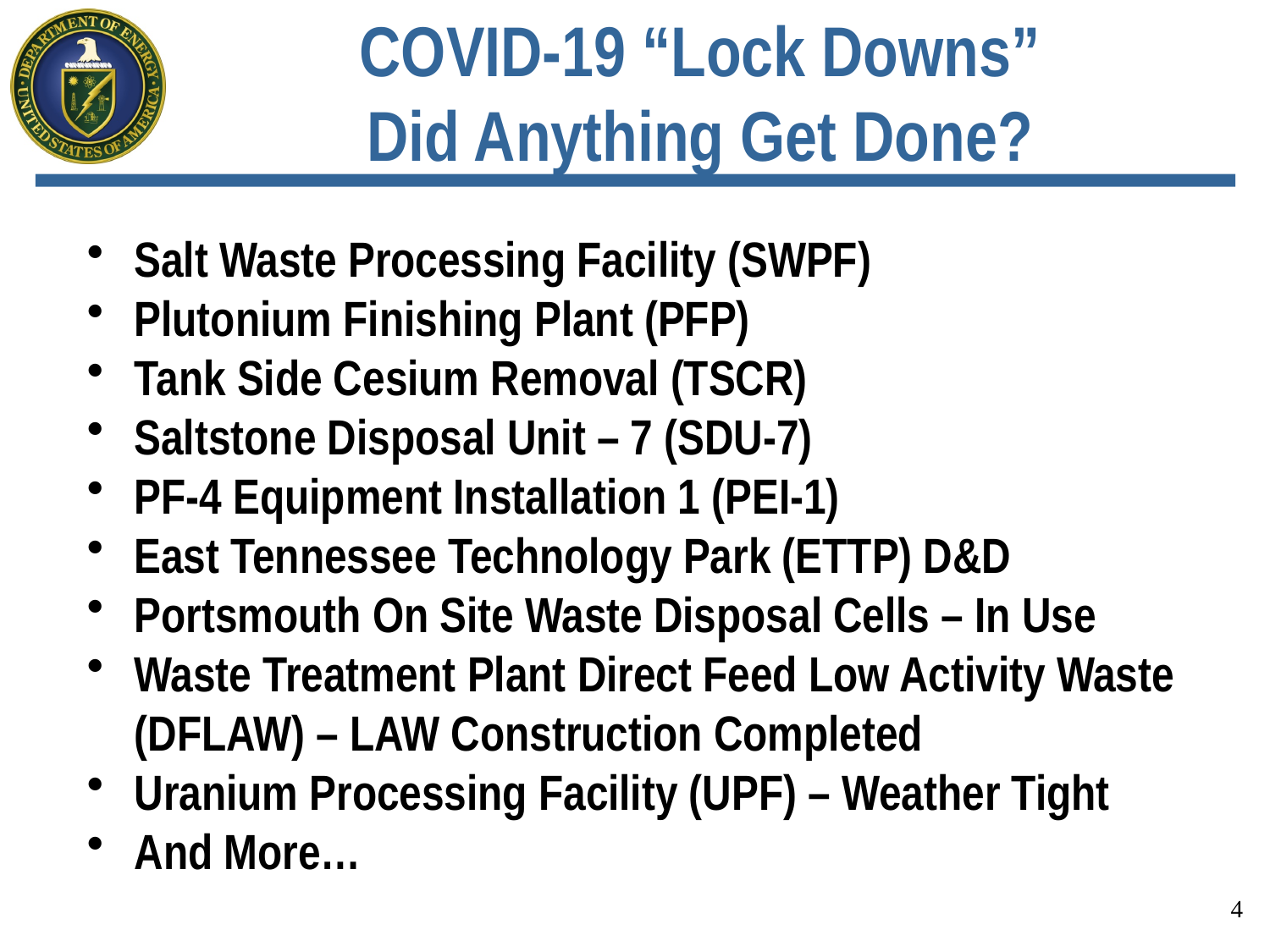

# COVID-19 “Lock Downs” Did Anything Get Done?
Salt Waste Processing Facility (SWPF)
Plutonium Finishing Plant (PFP)
Tank Side Cesium Removal (TSCR)
Saltstone Disposal Unit – 7 (SDU-7)
PF-4 Equipment Installation 1 (PEI-1)
East Tennessee Technology Park (ETTP) D&D
Portsmouth On Site Waste Disposal Cells – In Use
Waste Treatment Plant Direct Feed Low Activity Waste (DFLAW) – LAW Construction Completed
Uranium Processing Facility (UPF) – Weather Tight
And More…
4